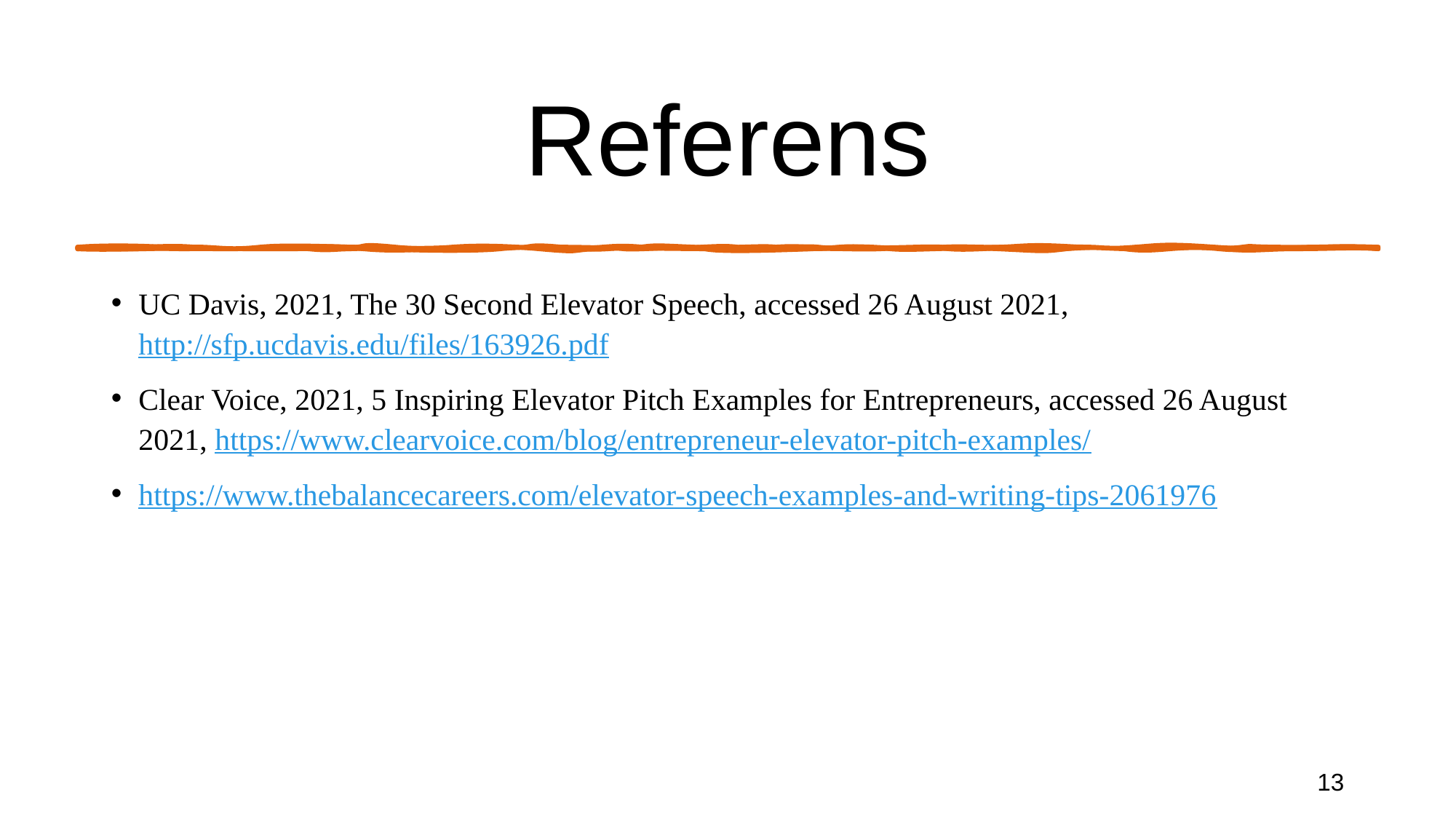

# Referens
UC Davis, 2021, The 30 Second Elevator Speech, accessed 26 August 2021, http://sfp.ucdavis.edu/files/163926.pdf
Clear Voice, 2021, 5 Inspiring Elevator Pitch Examples for Entrepreneurs, accessed 26 August 2021, https://www.clearvoice.com/blog/entrepreneur-elevator-pitch-examples/
https://www.thebalancecareers.com/elevator-speech-examples-and-writing-tips-2061976

13